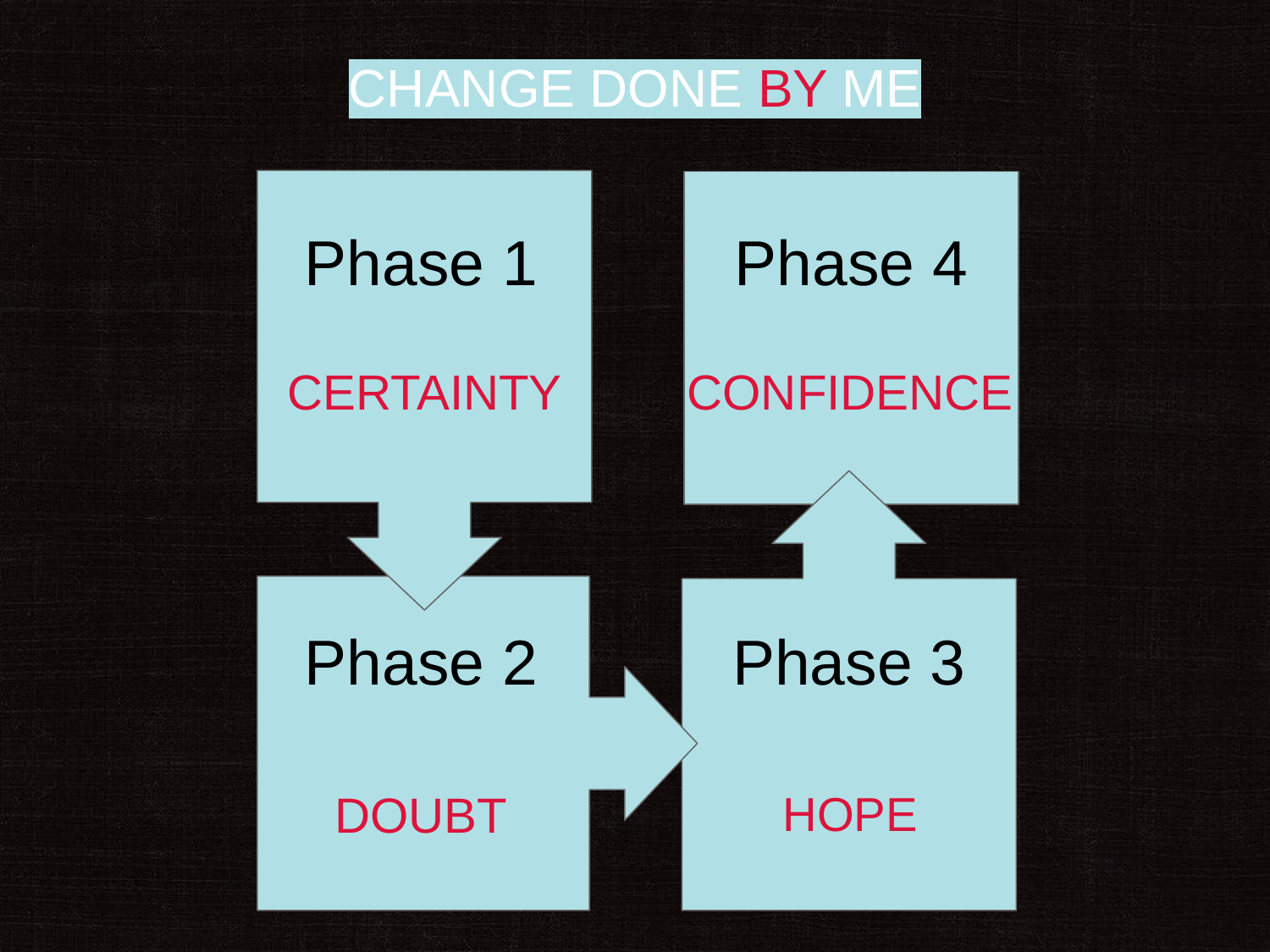

# CHANGE DONE BY ME

Phase 1
Phase 4
CERTAINTY
CONFIDENCE

Phase 2
Phase 3
DOUBT
HOPE